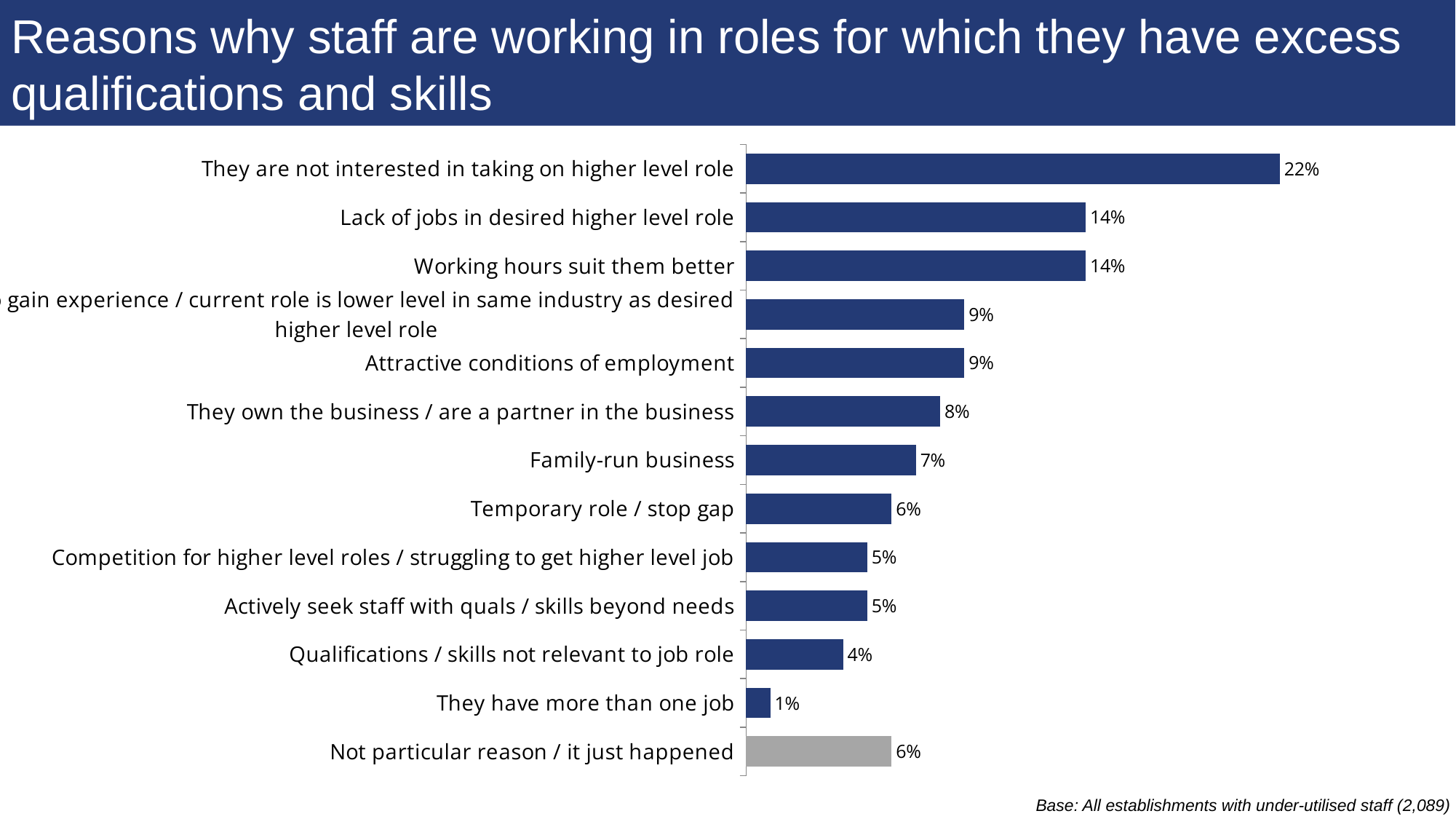

# Reasons why staff are working in roles for which they have excess qualifications and skills

### Chart

| Category | Series 1 |
|---|---|
| Not particular reason / it just happened | 0.06 |
| They have more than one job | 0.01 |
| Qualifications / skills not relevant to job role | 0.04 |
| Actively seek staff with quals / skills beyond needs | 0.05 |
| Competition for higher level roles / struggling to get higher level job | 0.05 |
| Temporary role / stop gap | 0.06 |
| Family-run business | 0.07 |
| They own the business / are a partner in the business | 0.08 |
| Attractive conditions of employment | 0.09 |
| To gain experience / current role is lower level in same industry as desired higher level role | 0.09 |
| Working hours suit them better | 0.14 |
| Lack of jobs in desired higher level role | 0.14 |
| They are not interested in taking on higher level role | 0.22 |
Base: All establishments with under-utilised staff (2,089)